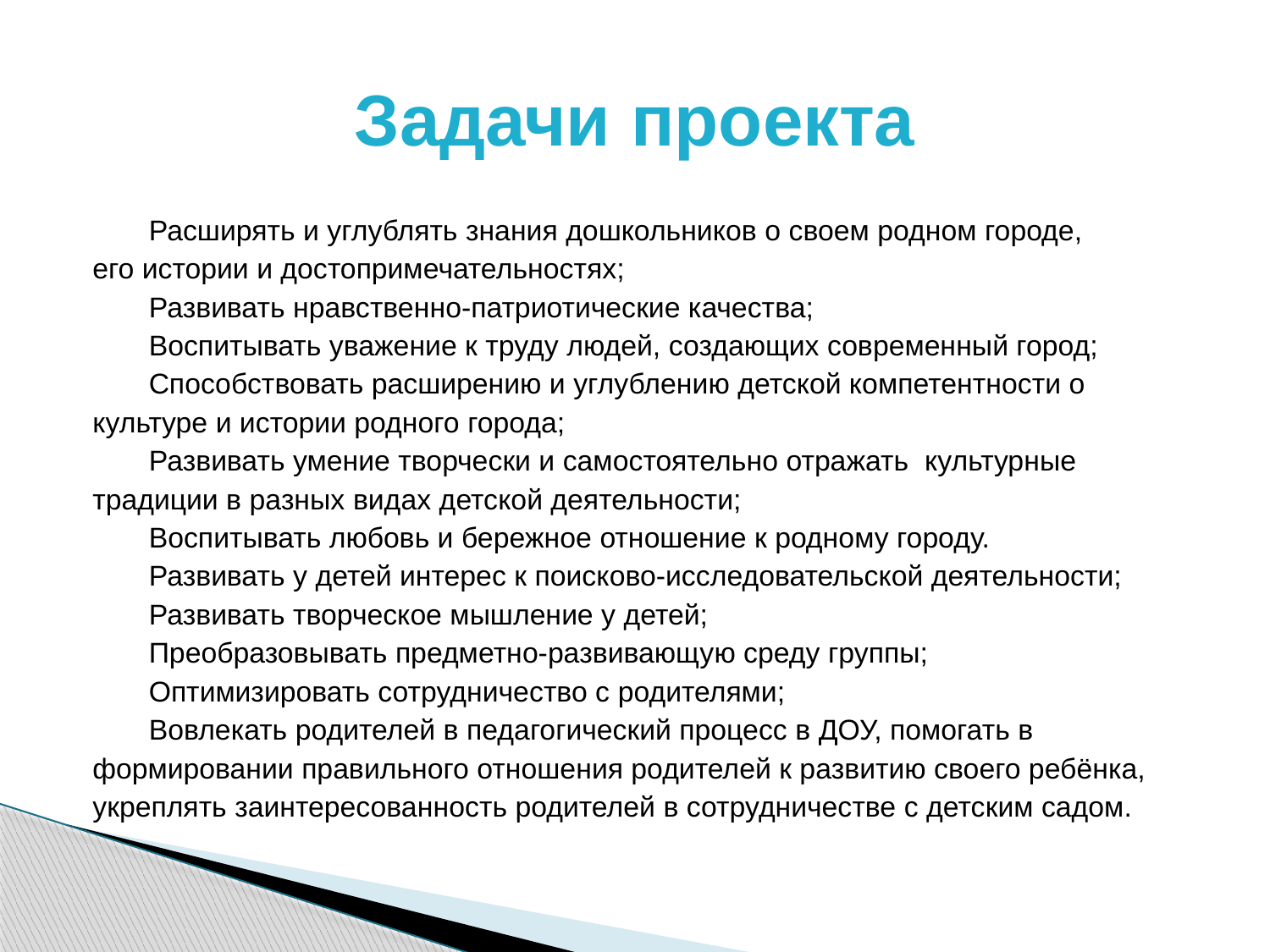

# Задачи проекта
       Расширять и углублять знания дошкольников о своем родном городе,
его истории и достопримечательностях;
       Развивать нравственно-патриотические качества;
       Воспитывать уважение к труду людей, создающих современный город;
       Способствовать расширению и углублению детской компетентности о
культуре и истории родного города;
       Развивать умение творчески и самостоятельно отражать  культурные
традиции в разных видах детской деятельности;
       Воспитывать любовь и бережное отношение к родному городу.
       Развивать у детей интерес к поисково-исследовательской деятельности;
       Развивать творческое мышление у детей;
       Преобразовывать предметно-развивающую среду группы;
       Оптимизировать сотрудничество с родителями;
       Вовлекать родителей в педагогический процесс в ДОУ, помогать в
формировании правильного отношения родителей к развитию своего ребёнка,
укреплять заинтересованность родителей в сотрудничестве с детским садом.